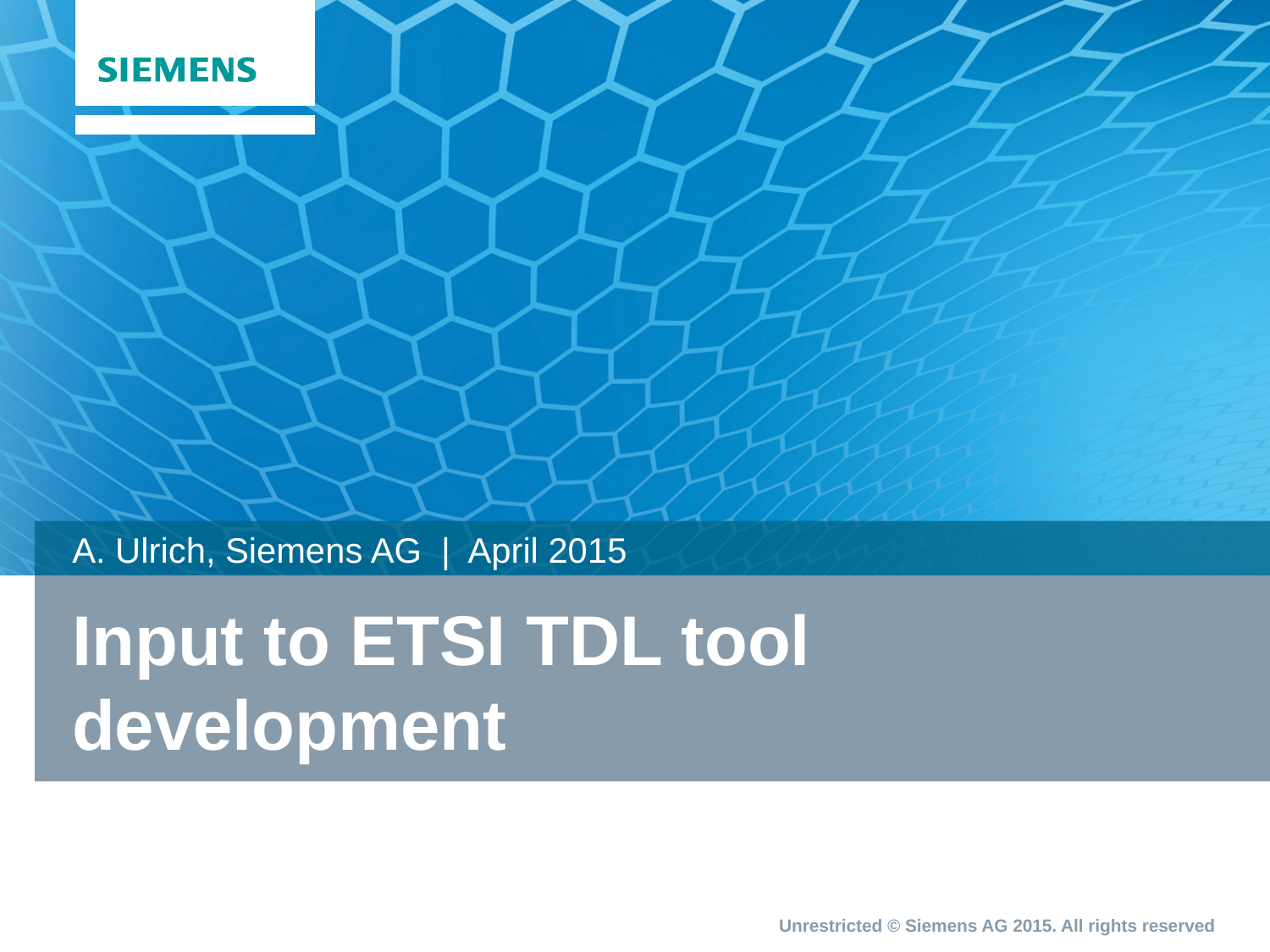

A. Ulrich, Siemens AG  |  April 2015
# Input to ETSI TDL tool development